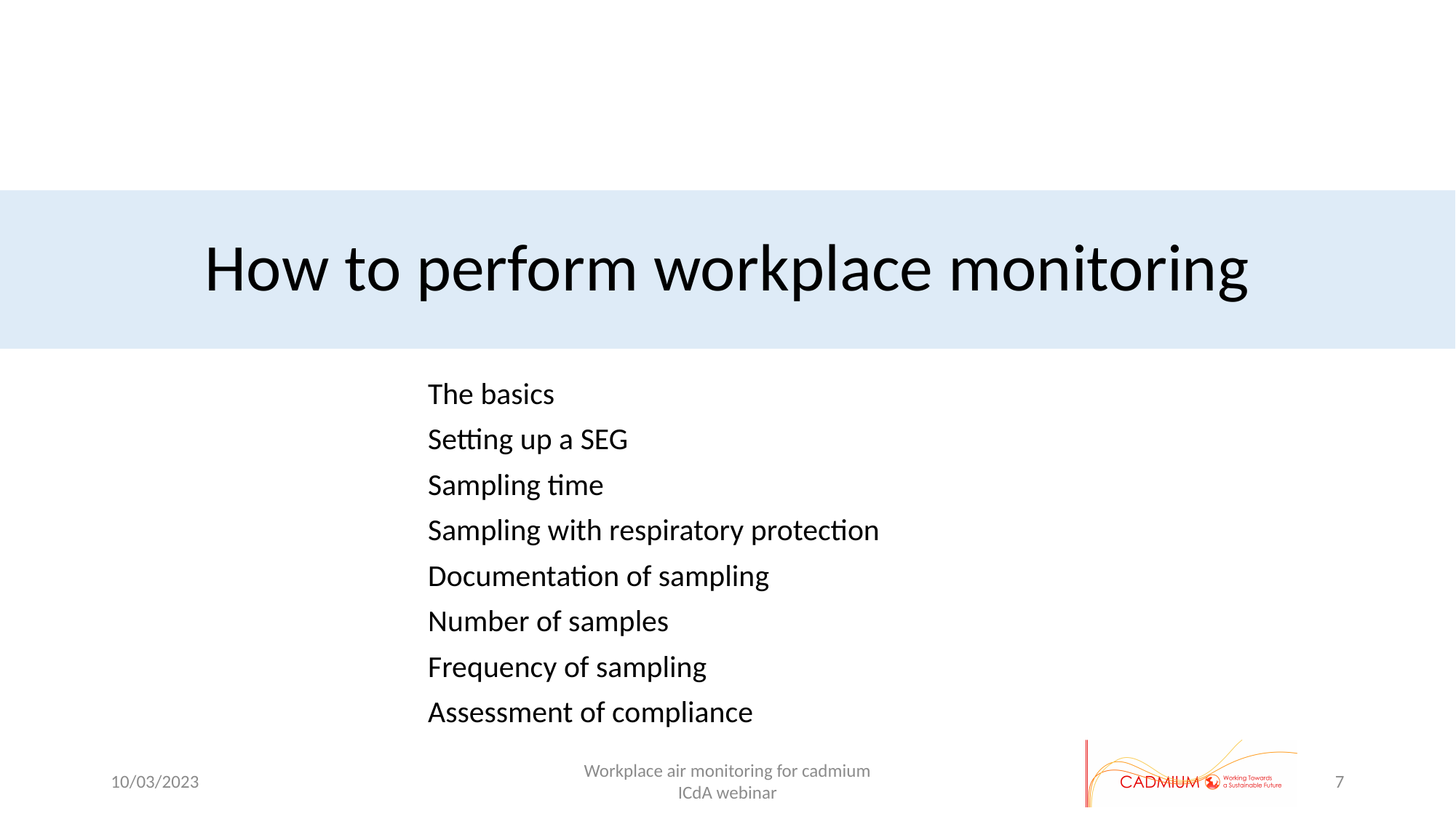

# How to perform workplace monitoring
The basics
Setting up a SEG
Sampling time
Sampling with respiratory protection
Documentation of sampling
Number of samples
Frequency of sampling
Assessment of compliance
10/03/2023
Workplace air monitoring for cadmium
ICdA webinar
7